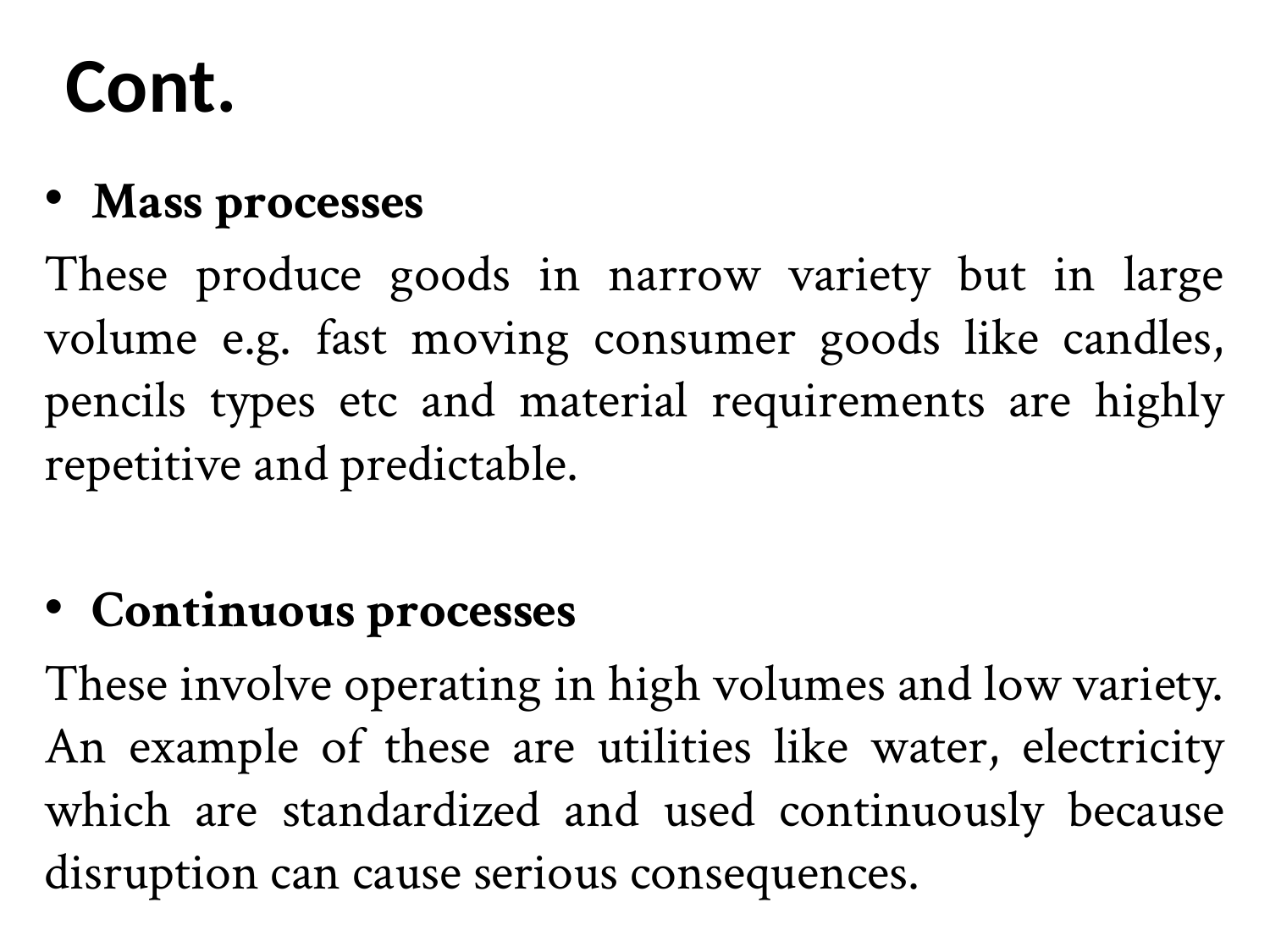

# Cont.
Mass processes
These produce goods in narrow variety but in large volume e.g. fast moving consumer goods like candles, pencils types etc and material requirements are highly repetitive and predictable.

Continuous processes
These involve operating in high volumes and low variety. An example of these are utilities like water, electricity which are standardized and used continuously because disruption can cause serious consequences.